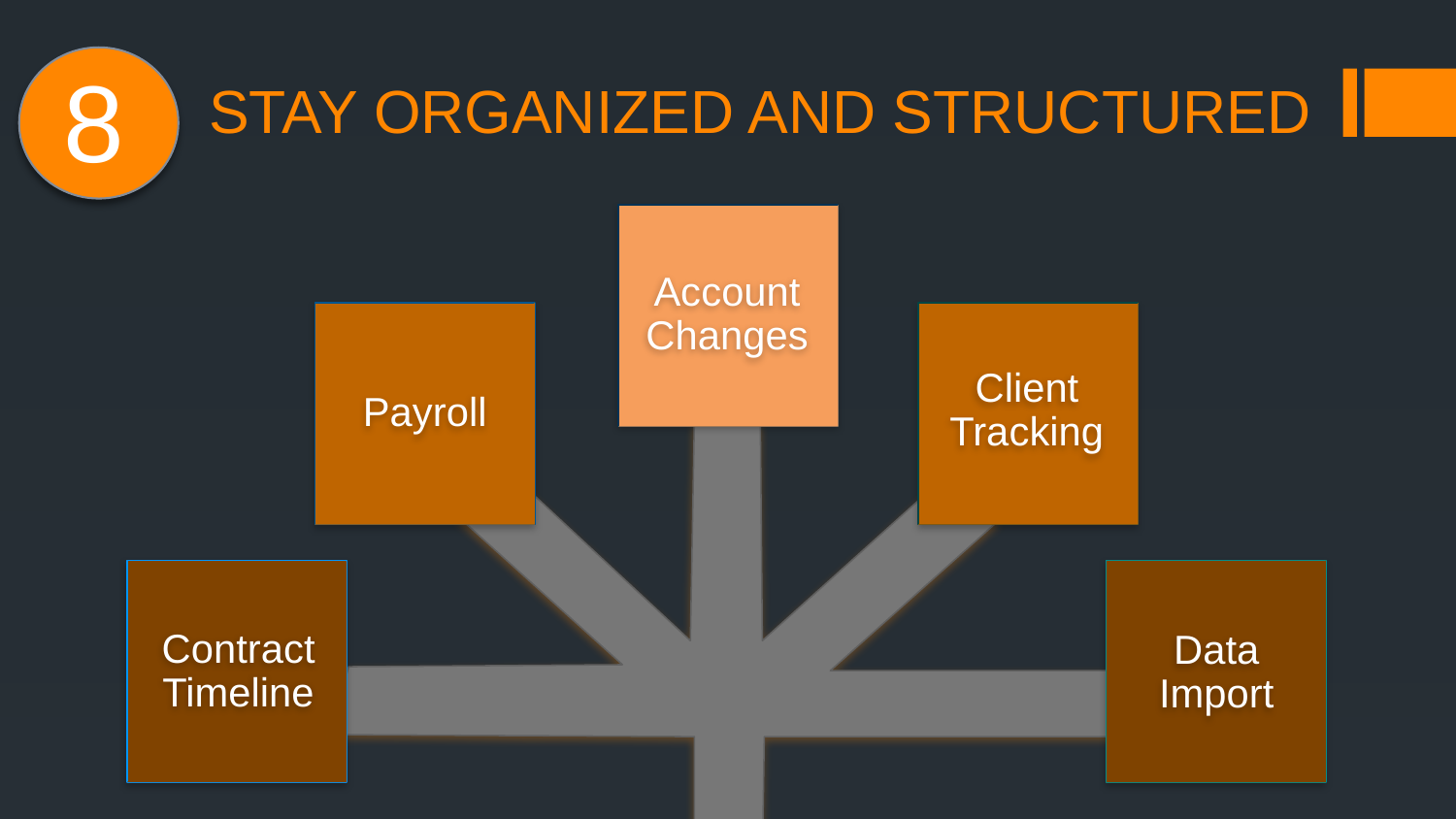

8

# STAY ORGANIZED AND STRUCTURED

Account Changes

Client Tracking
Payroll

Contract Timeline
Data Import